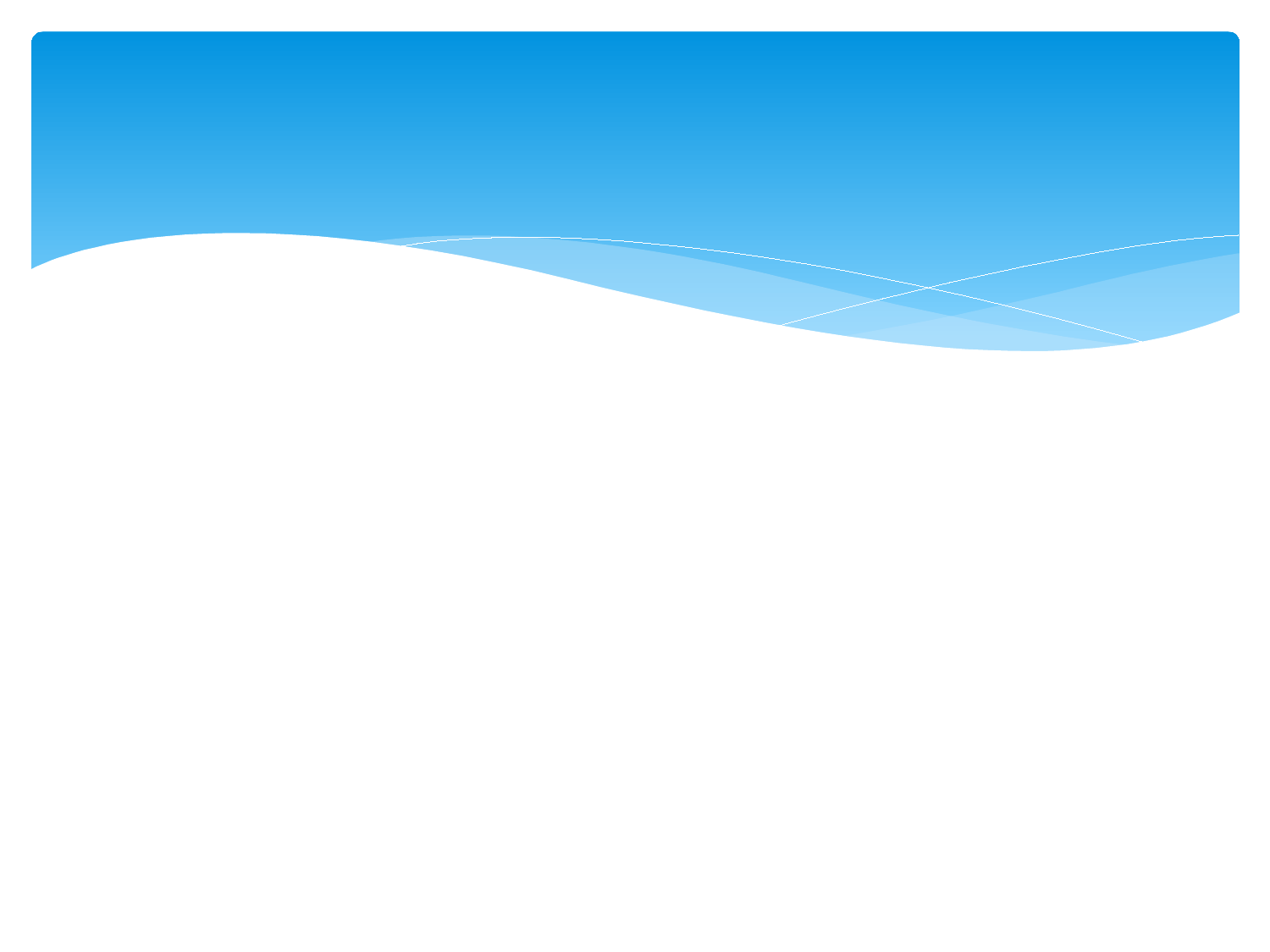

# Hoạt động 1: Lập dàn ý miêu tả một cây ăn quả